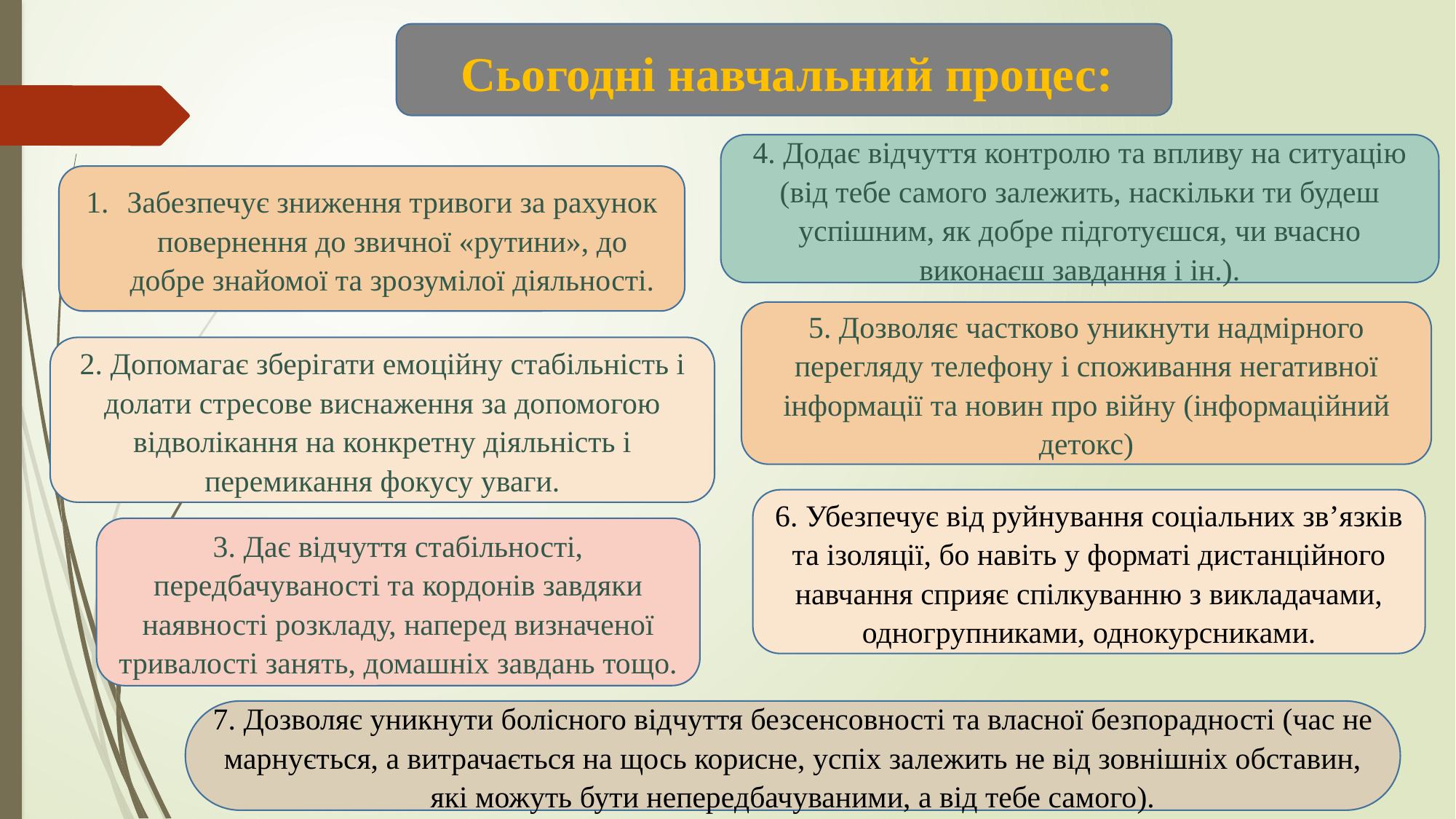

Сьогодні навчальний процес:
4. Додає відчуття контролю та впливу на ситуацію (від тебе самого залежить, наскільки ти будеш успішним, як добре підготуєшся, чи вчасно виконаєш завдання і ін.).
Забезпечує зниження тривоги за рахунок повернення до звичної «рутини», до добре знайомої та зрозумілої діяльності.
5. Дозволяє частково уникнути надмірного перегляду телефону і споживання негативної інформації та новин про війну (інформаційний детокс)
2. Допомагає зберігати емоційну стабільність і долати стресове виснаження за допомогою відволікання на конкретну діяльність і перемикання фокусу уваги.
6. Убезпечує від руйнування соціальних зв’язків та ізоляції, бо навіть у форматі дистанційного навчання сприяє спілкуванню з викладачами, одногрупниками, однокурсниками.
3. Дає відчуття стабільності, передбачуваності та кордонів завдяки наявності розкладу, наперед визначеної тривалості занять, домашніх завдань тощо.
7. Дозволяє уникнути болісного відчуття безсенсовності та власної безпорадності (час не марнується, а витрачається на щось корисне, успіх залежить не від зовнішніх обставин, які можуть бути непередбачуваними, а від тебе самого).